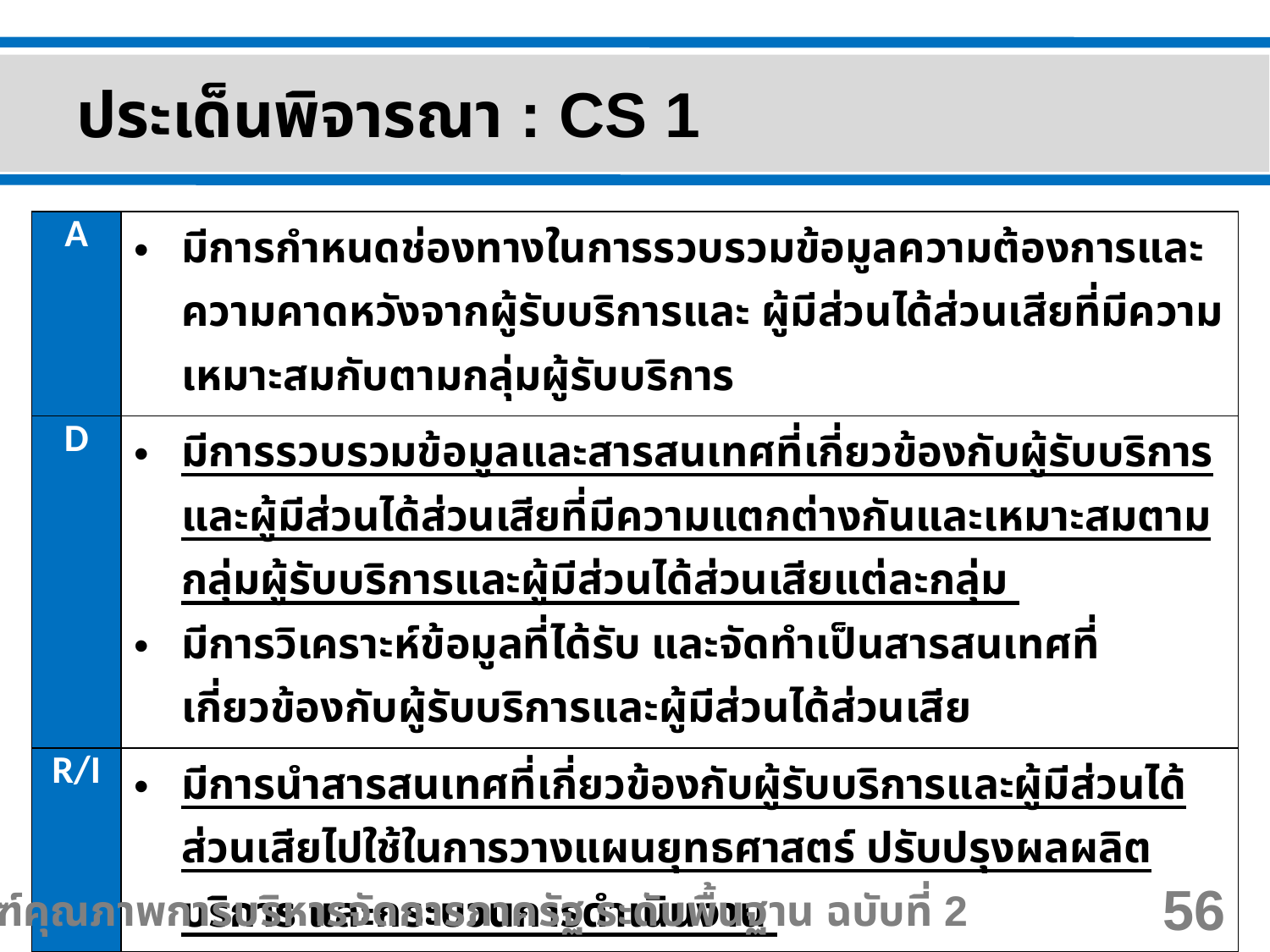

ประเด็นพิจารณา : CS 1
| A | มีการกำหนดช่องทางในการรวบรวมข้อมูลความต้องการและความคาดหวังจากผู้รับบริการและ ผู้มีส่วนได้ส่วนเสียที่มีความเหมาะสมกับตามกลุ่มผู้รับบริการ |
| --- | --- |
| D | มีการรวบรวมข้อมูลและสารสนเทศที่เกี่ยวข้องกับผู้รับบริการและผู้มีส่วนได้ส่วนเสียที่มีความแตกต่างกันและเหมาะสมตามกลุ่มผู้รับบริการและผู้มีส่วนได้ส่วนเสียแต่ละกลุ่ม มีการวิเคราะห์ข้อมูลที่ได้รับ และจัดทำเป็นสารสนเทศที่เกี่ยวข้องกับผู้รับบริการและผู้มีส่วนได้ส่วนเสีย |
| R/I | มีการนำสารสนเทศที่เกี่ยวข้องกับผู้รับบริการและผู้มีส่วนได้ส่วนเสียไปใช้ในการวางแผนยุทธศาสตร์ ปรับปรุงผลผลิต บริการ และกระบวนการดำเนินงาน |
เกณฑ์คุณภาพการบริหารจัดการภาครัฐ ระดับพื้นฐาน ฉบับที่ 2
56